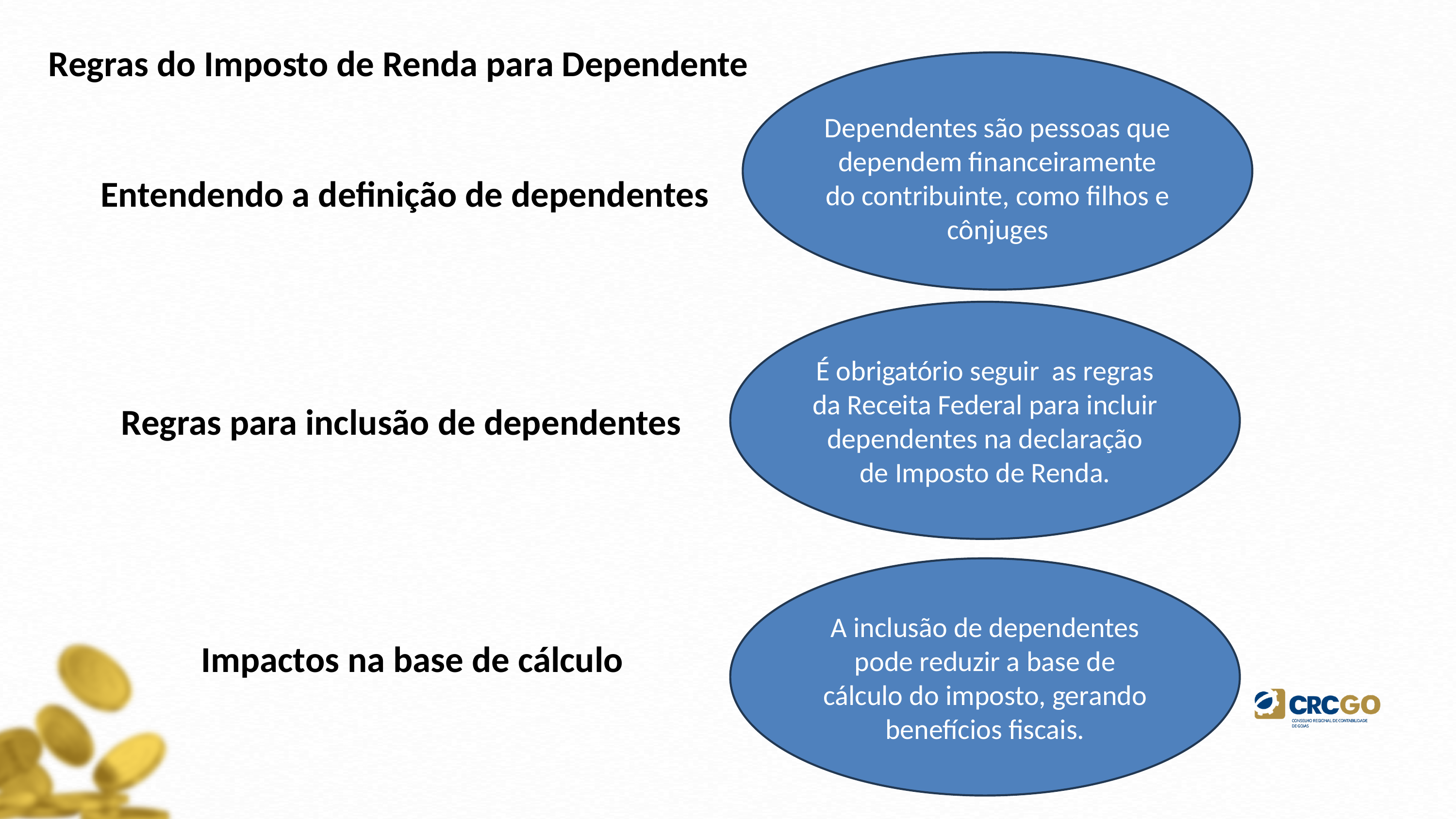

Regras do Imposto de Renda para Dependente

Dependentes são pessoas que dependem financeiramente do contribuinte, como filhos e cônjuges

Entendendo a definição de dependentes

É obrigatório seguir  as regras da Receita Federal para incluir dependentes na declaração de Imposto de Renda.
Regras para inclusão de dependentes

A inclusão de dependentes pode reduzir a base de cálculo do imposto, gerando benefícios fiscais.

Impactos na base de cálculo